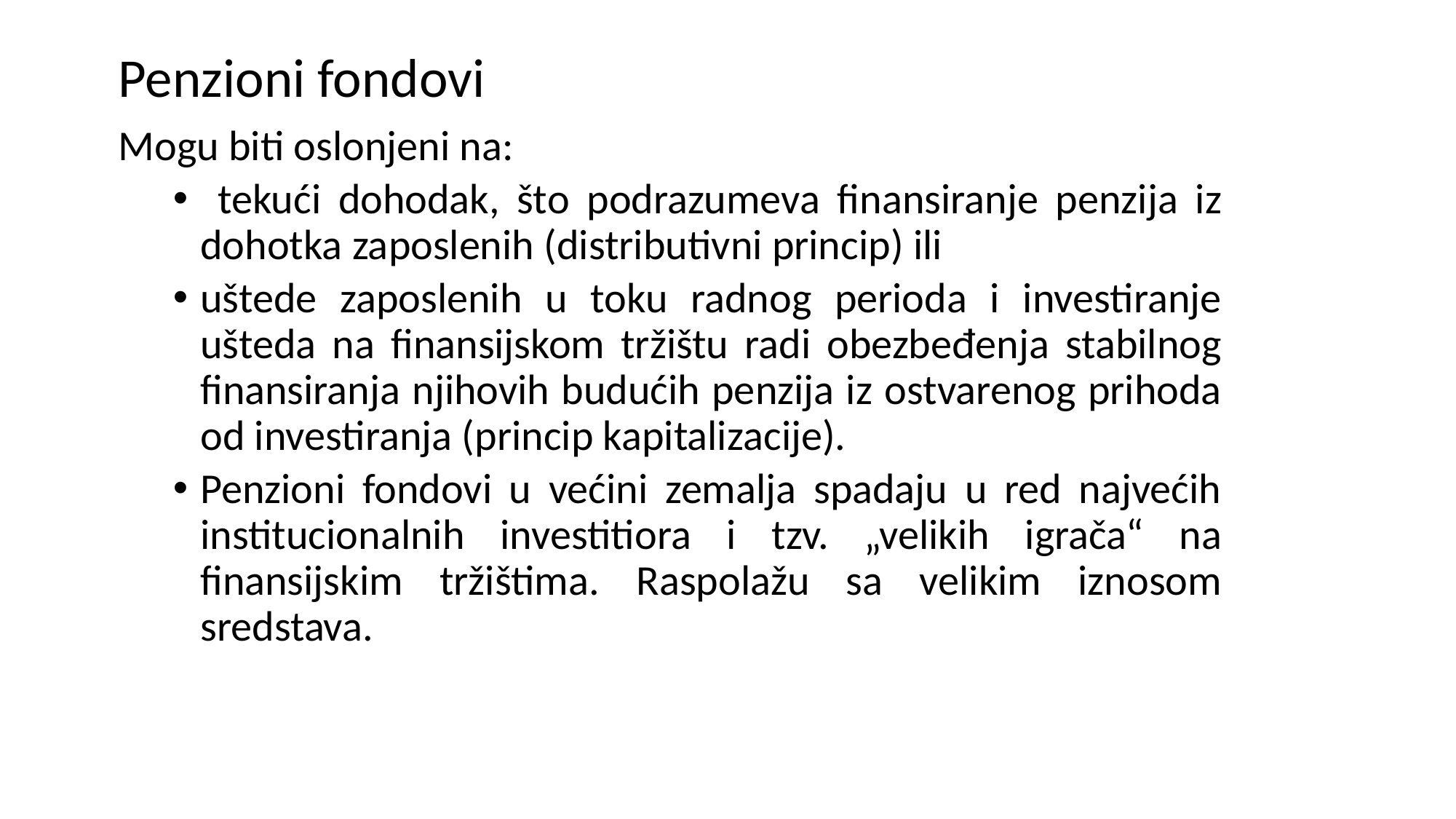

Penzioni fondovi
Mogu biti oslonjeni na:
 tekući dohodak, što podrazumeva finansiranje penzija iz dohotka zaposlenih (distributivni princip) ili
uštede zaposlenih u toku radnog perioda i investiranje ušteda na finansijskom tržištu radi obezbeđenja stabilnog finansiranja njihovih budućih penzija iz ostvarenog prihoda od investiranja (princip kapitalizacije).
Penzioni fondovi u većini zemalja spadaju u red najvećih institucionalnih investitiora i tzv. „velikih igrača“ na finansijskim tržištima. Raspolažu sa velikim iznosom sredstava.